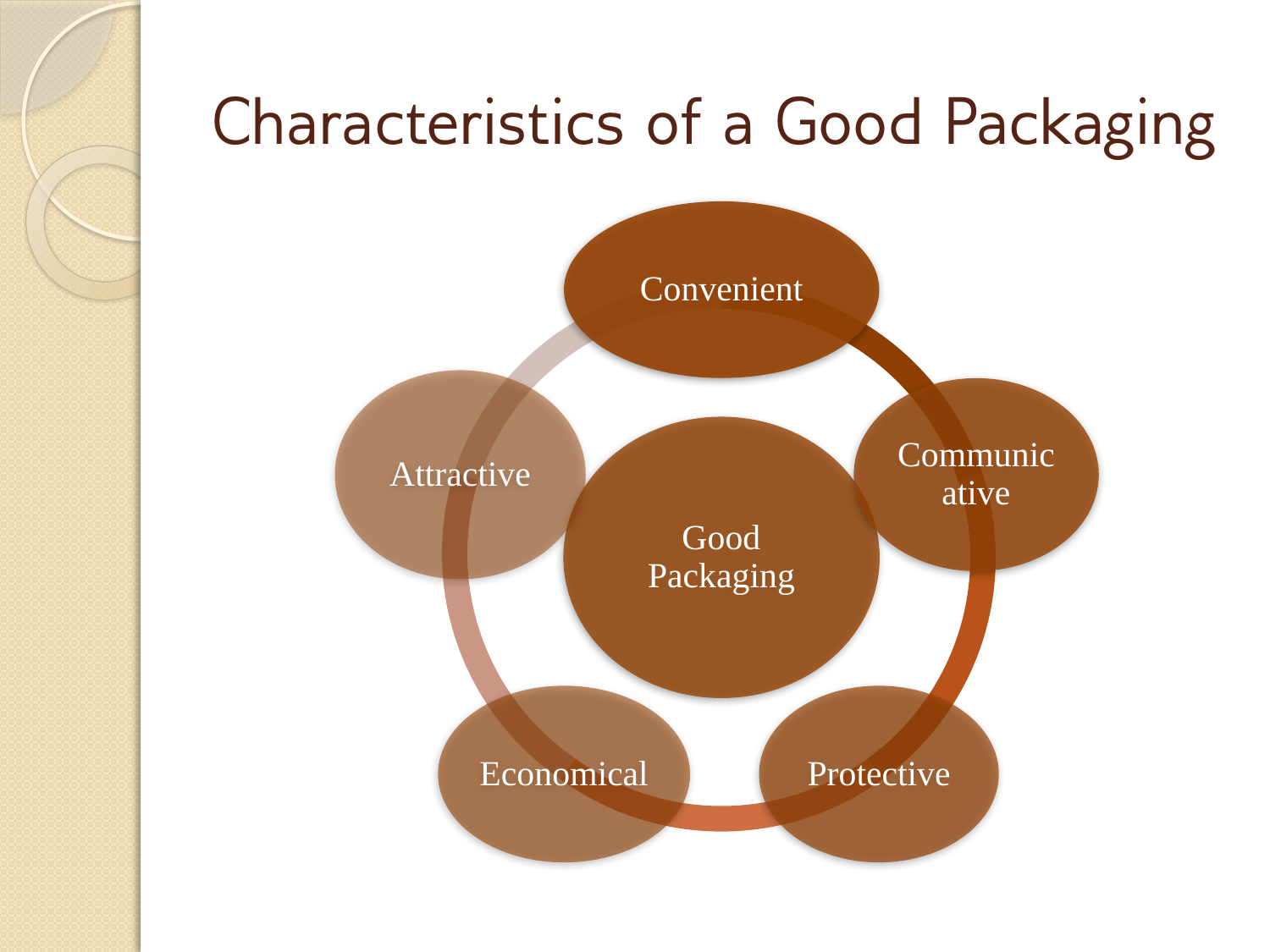

# Characteristics of a Good Packaging
Good Packaging
Convenient
Communicative
Protective
Economical
Attractive